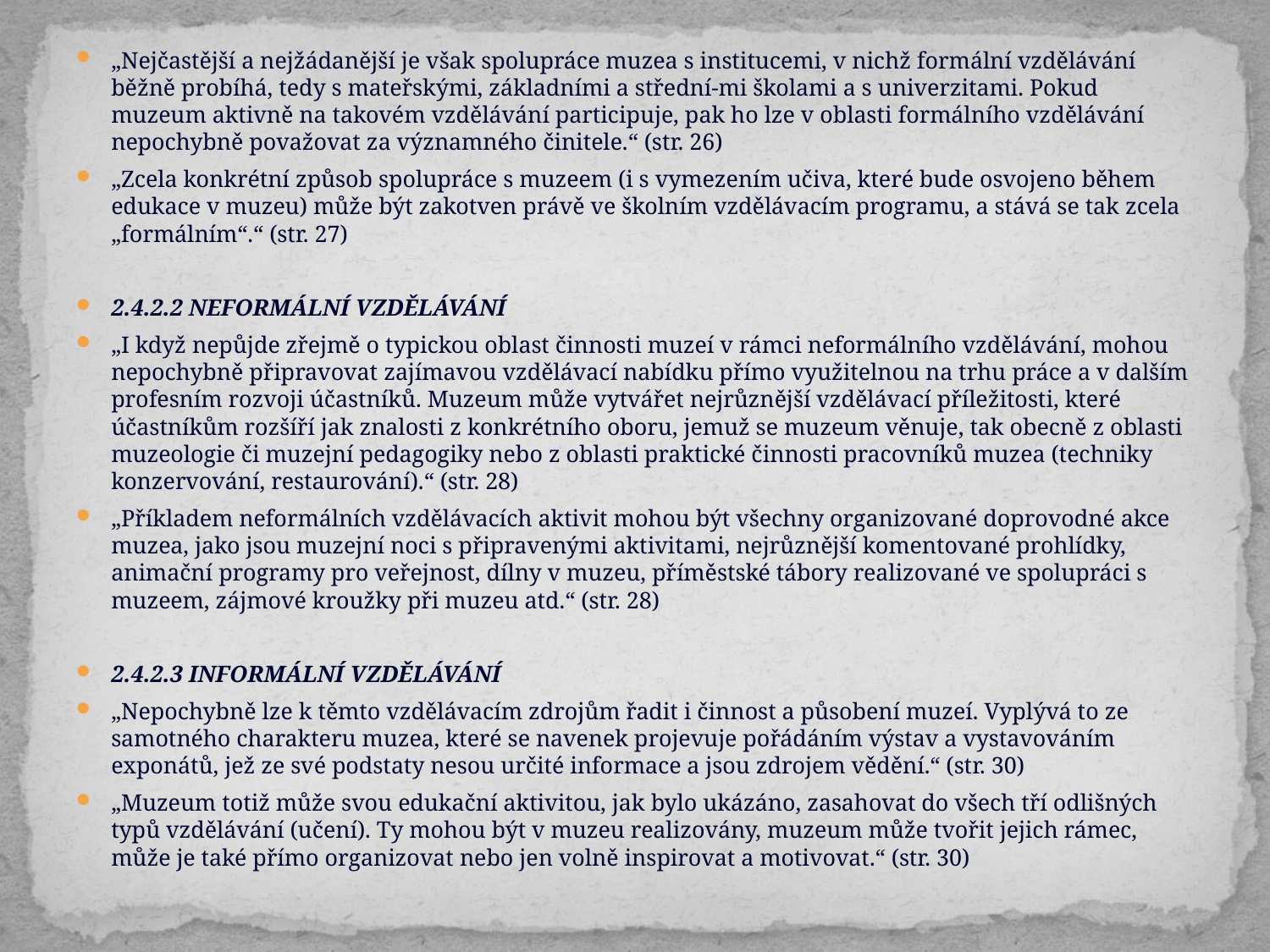

„Nejčastější a nejžádanější je však spolupráce muzea s institucemi, v nichž formální vzdělávání běžně probíhá, tedy s mateřskými, základními a střední-mi školami a s univerzitami. Pokud muzeum aktivně na takovém vzdělávání participuje, pak ho lze v oblasti formálního vzdělávání nepochybně považovat za významného činitele.“ (str. 26)
„Zcela konkrétní způsob spolupráce s muzeem (i s vymezením učiva, které bude osvojeno během edukace v muzeu) může být zakotven právě ve školním vzdělávacím programu, a stává se tak zcela „formálním“.“ (str. 27)

2.4.2.2 NEFORMÁLNÍ VZDĚLÁVÁNÍ
„I když nepůjde zřejmě o typickou oblast činnosti muzeí v rámci neformálního vzdělávání, mohou nepochybně připravovat zajímavou vzdělávací nabídku přímo využitelnou na trhu práce a v dalším profesním rozvoji účastníků. Muzeum může vytvářet nejrůznější vzdělávací příležitosti, které účastníkům rozšíří jak znalosti z konkrétního oboru, jemuž se muzeum věnuje, tak obecně z oblasti muzeologie či muzejní pedagogiky nebo z oblasti praktické činnosti pracovníků muzea (techniky konzervování, restaurování).“ (str. 28)
„Příkladem neformálních vzdělávacích aktivit mohou být všechny organizované doprovodné akce muzea, jako jsou muzejní noci s připravenými aktivitami, nejrůznější komentované prohlídky, animační programy pro veřejnost, dílny v muzeu, příměstské tábory realizované ve spolupráci s muzeem, zájmové kroužky při muzeu atd.“ (str. 28)

2.4.2.3 INFORMÁLNÍ VZDĚLÁVÁNÍ
„Nepochybně lze k těmto vzdělávacím zdrojům řadit i činnost a působení muzeí. Vyplývá to ze samotného charakteru muzea, které se navenek projevuje pořádáním výstav a vystavováním exponátů, jež ze své podstaty nesou určité informace a jsou zdrojem vědění.“ (str. 30)
„Muzeum totiž může svou edukační aktivitou, jak bylo ukázáno, zasahovat do všech tří odlišných typů vzdělávání (učení). Ty mohou být v muzeu realizovány, muzeum může tvořit jejich rámec, může je také přímo organizovat nebo jen volně inspirovat a motivovat.“ (str. 30)